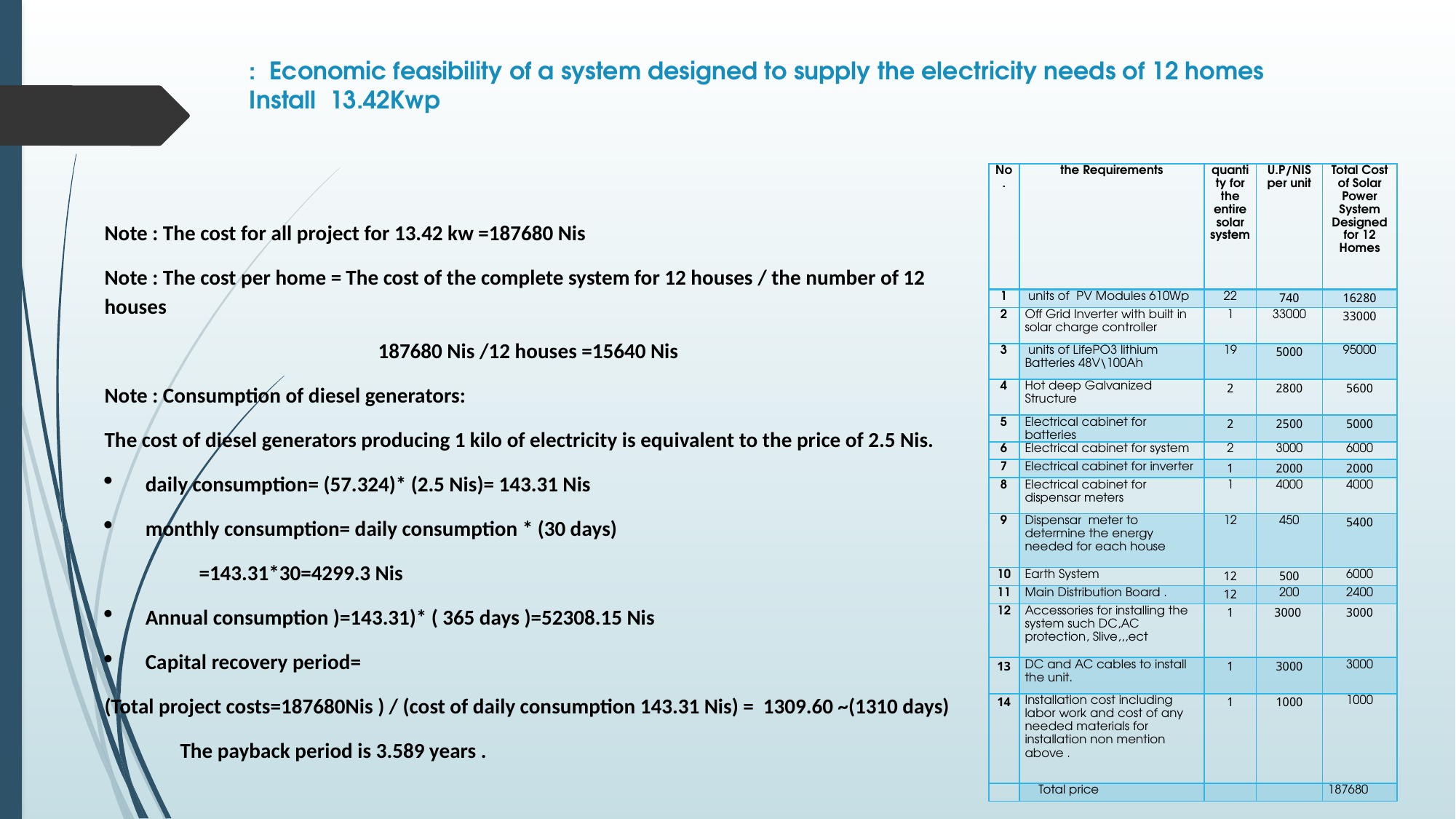

# :  Economic feasibility of a system designed to supply the electricity needs of 12 homes Install  13.42Kwp
| No. | the Requirements | quantity for the entire solar system | U.P/NIS per unit | Total Cost of Solar Power System Designed for 12 Homes |
| --- | --- | --- | --- | --- |
| 1 | units of PV Modules 610Wp | 22 | 740 | 16280 |
| 2 | Off Grid Inverter with built in solar charge controller | 1 | 33000 | 33000 |
| 3 | units of LifePO3 lithium Batteries 48V\100Ah | 19 | 5000 | 95000 |
| 4 | Hot deep Galvanized Structure | 2 | 2800 | 5600 |
| 5 | Electrical cabinet for batteries | 2 | 2500 | 5000 |
| 6 | Electrical cabinet for system | 2 | 3000 | 6000 |
| 7 | Electrical cabinet for inverter | 1 | 2000 | 2000 |
| 8 | Electrical cabinet for dispensar meters | 1 | 4000 | 4000 |
| 9 | Dispensar meter to determine the energy needed for each house | 12 | 450 | 5400 |
| 10 | Earth System | 12 | 500 | 6000 |
| 11 | Main Distribution Board . | 12 | 200 | 2400 |
| 12 | Accessories for installing the system such DC,AC protection, Slive,,,ect | 1 | 3000 | 3000 |
| 13 | DC and AC cables to install the unit. | 1 | 3000 | 3000 |
| 14 | Installation cost including labor work and cost of any needed materials for installation non mention above . | 1 | 1000 | 1000 |
|  | Total price |  |  | 187680 |
Note : The cost for all project for 13.42 kw =187680 Nis
Note : The cost per home = The cost of the complete system for 12 houses / the number of 12 houses
187680 Nis /12 houses =15640 Nis
Note : Consumption of diesel generators:
The cost of diesel generators producing 1 kilo of electricity is equivalent to the price of 2.5 Nis.
daily consumption= (57.324)* (2.5 Nis)= 143.31 Nis
monthly consumption= daily consumption * (30 days)
                    =143.31*30=4299.3 Nis
Annual consumption )=143.31)* ( 365 days )=52308.15 Nis
Capital recovery period=
(Total project costs=187680Nis ) / (cost of daily consumption 143.31 Nis) =  1309.60 ~(1310 days)
                The payback period is 3.589 years .